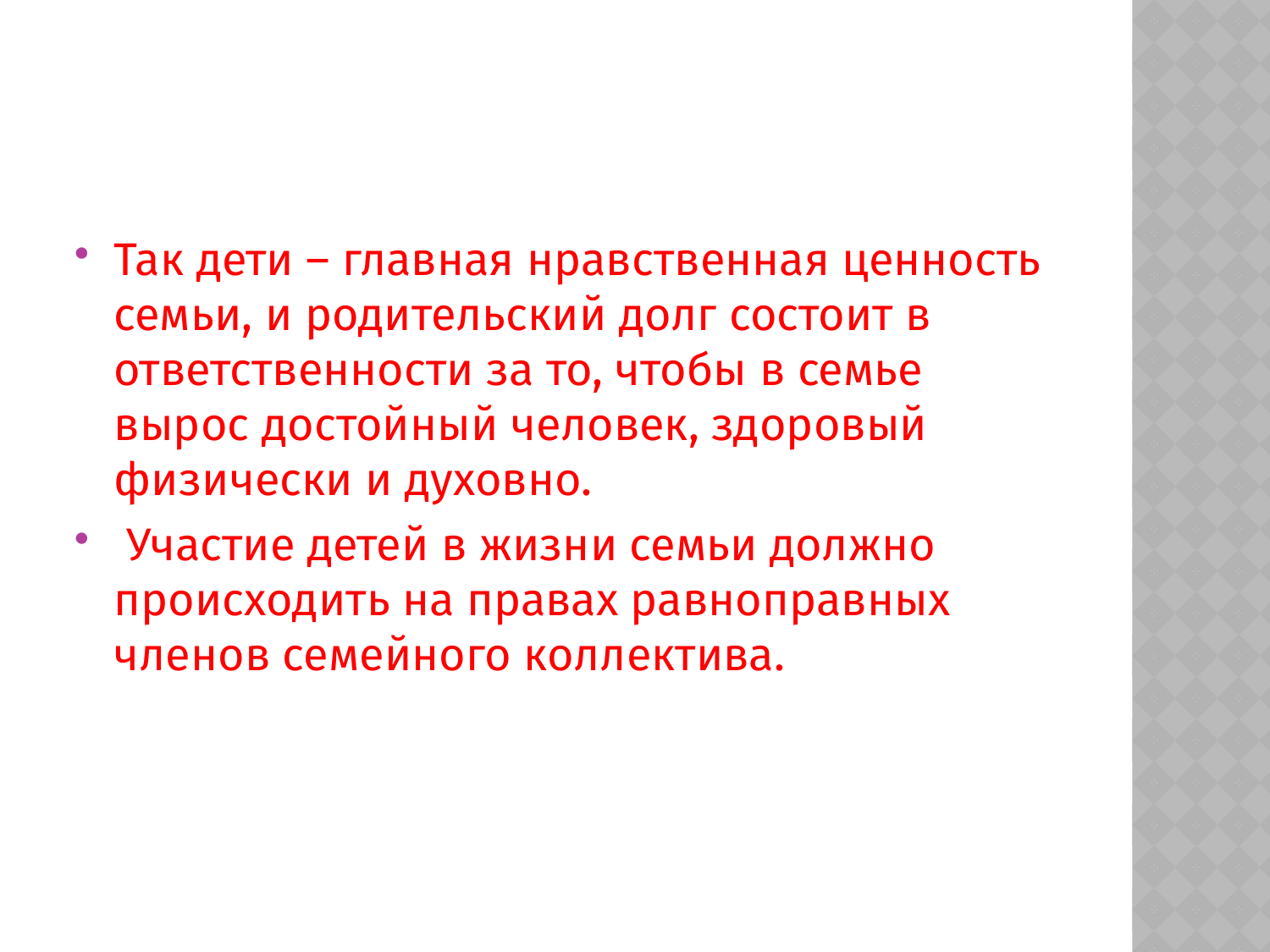

#
Так дети – главная нравственная ценность семьи, и родительский долг состоит в ответственности за то, чтобы в семье вырос достойный человек, здоровый физически и духовно.
 Участие детей в жизни семьи должно происходить на правах равноправных членов семейного коллектива.